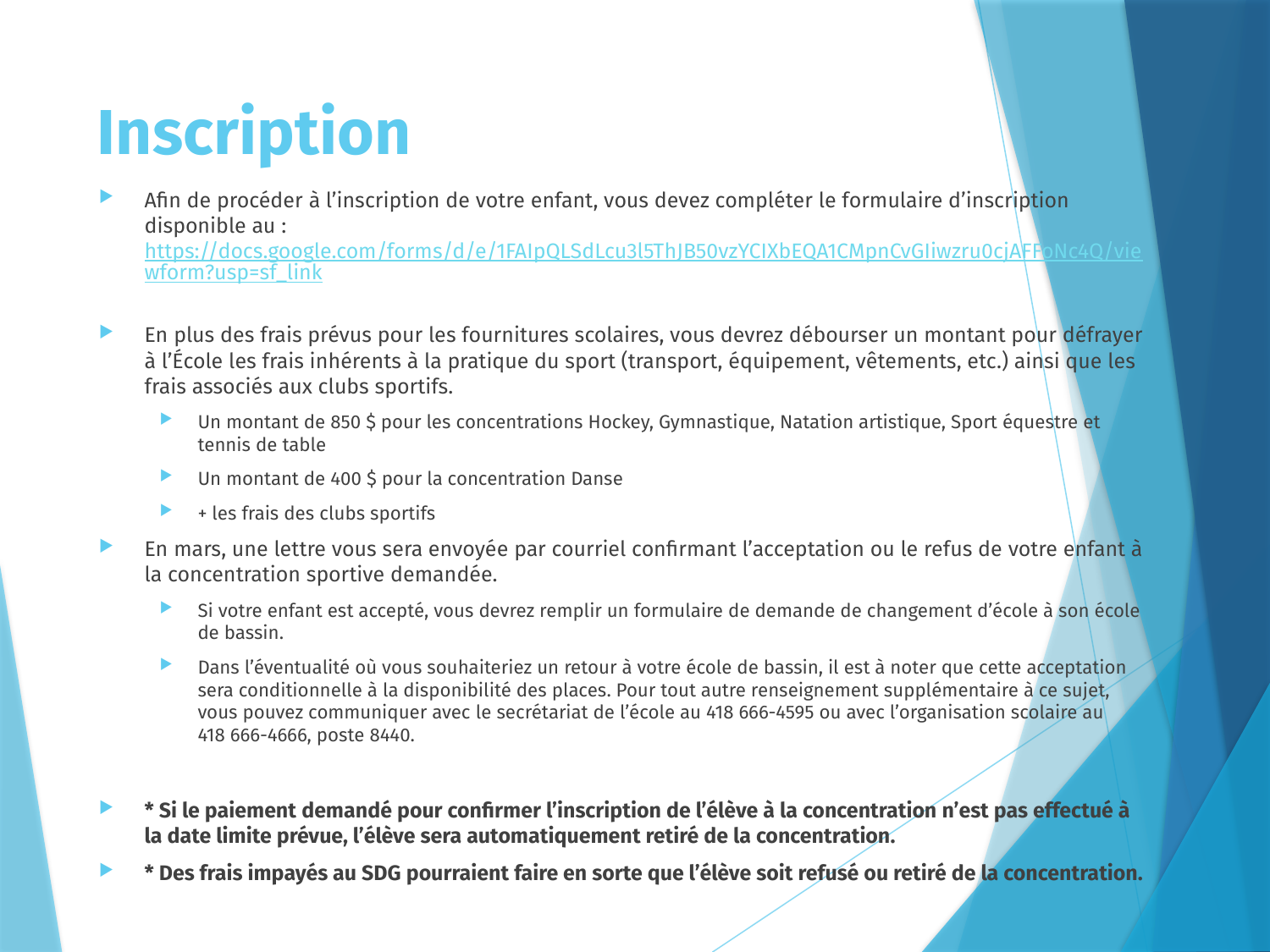

# Inscription
Afin de procéder à l’inscription de votre enfant, vous devez compléter le formulaire d’inscription disponible au : https://docs.google.com/forms/d/e/1FAIpQLSdLcu3l5ThJB50vzYCIXbEQA1CMpnCvGIiwzru0cjAFFoNc4Q/viewform?usp=sf_link
En plus des frais prévus pour les fournitures scolaires, vous devrez débourser un montant pour défrayer à l’École les frais inhérents à la pratique du sport (transport, équipement, vêtements, etc.) ainsi que les frais associés aux clubs sportifs.
Un montant de 850 $ pour les concentrations Hockey, Gymnastique, Natation artistique, Sport équestre et tennis de table
Un montant de 400 $ pour la concentration Danse
+ les frais des clubs sportifs
En mars, une lettre vous sera envoyée par courriel confirmant l’acceptation ou le refus de votre enfant à la concentration sportive demandée.
Si votre enfant est accepté, vous devrez remplir un formulaire de demande de changement d’école à son école de bassin.
Dans l’éventualité où vous souhaiteriez un retour à votre école de bassin, il est à noter que cette acceptation sera conditionnelle à la disponibilité des places. Pour tout autre renseignement supplémentaire à ce sujet, vous pouvez communiquer avec le secrétariat de l’école au 418 666-4595 ou avec l’organisation scolaire au 418 666-4666, poste 8440.

* Si le paiement demandé pour confirmer l’inscription de l’élève à la concentration n’est pas effectué à la date limite prévue, l’élève sera automatiquement retiré de la concentration.
* Des frais impayés au SDG pourraient faire en sorte que l’élève soit refusé ou retiré de la concentration.